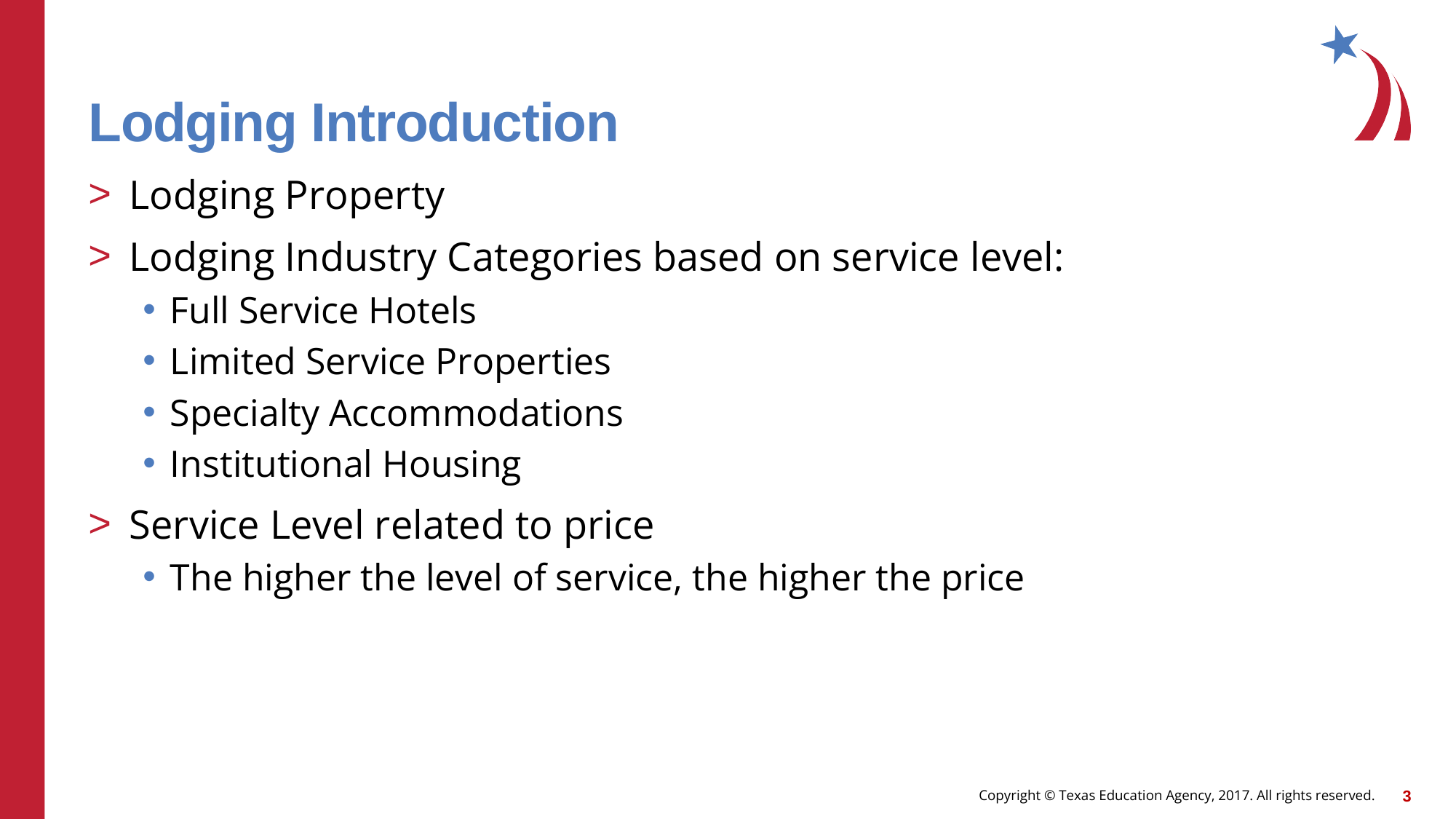

# Lodging Introduction
Lodging Property
Lodging Industry Categories based on service level:
Full Service Hotels
Limited Service Properties
Specialty Accommodations
Institutional Housing
Service Level related to price
The higher the level of service, the higher the price